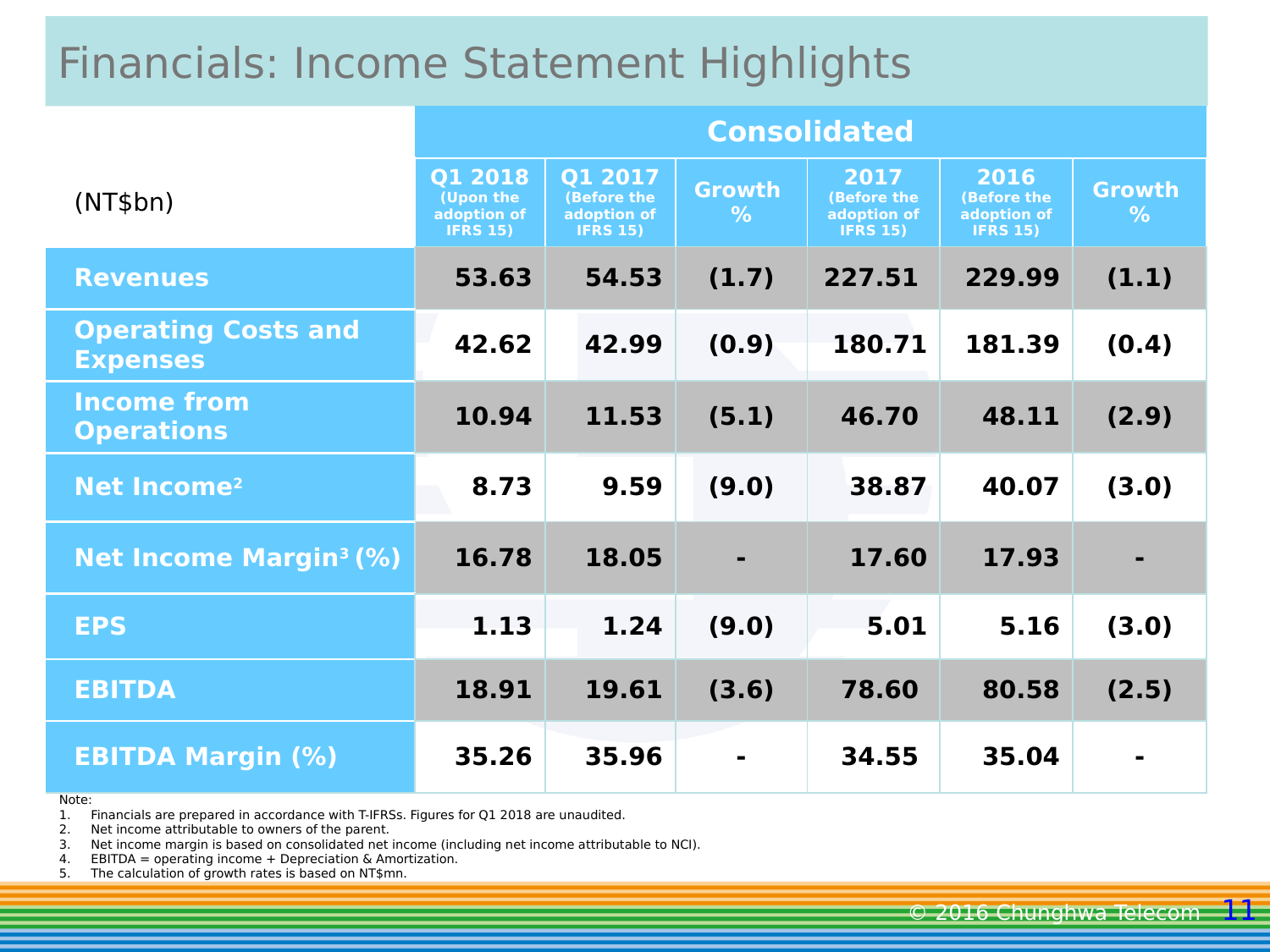

# Financials: Income Statement Highlights
|  | Consolidated |  |  |  |  |  |
| --- | --- | --- | --- | --- | --- | --- |
| (NT$bn) | Q1 2018 (Upon the adoption of IFRS 15) | Q1 2017 (Before the adoption of IFRS 15) | Growth % | 2017 (Before the adoption of IFRS 15) | 2016 (Before the adoption of IFRS 15) | Growth % |
| Revenues | 53.63 | 54.53 | (1.7) | 227.51 | 229.99 | (1.1) |
| Operating Costs and Expenses | 42.62 | 42.99 | (0.9) | 180.71 | 181.39 | (0.4) |
| Income from Operations | 10.94 | 11.53 | (5.1) | 46.70 | 48.11 | (2.9) |
| Net Income2 | 8.73 | 9.59 | (9.0) | 38.87 | 40.07 | (3.0) |
| Net Income Margin3 (%) | 16.78 | 18.05 | - | 17.60 | 17.93 | - |
| EPS | 1.13 | 1.24 | (9.0) | 5.01 | 5.16 | (3.0) |
| EBITDA | 18.91 | 19.61 | (3.6) | 78.60 | 80.58 | (2.5) |
| EBITDA Margin (%) | 35.26 | 35.96 | - | 34.55 | 35.04 | - |
Note:
Financials are prepared in accordance with T-IFRSs. Figures for Q1 2018 are unaudited.
Net income attributable to owners of the parent.
Net income margin is based on consolidated net income (including net income attributable to NCI).
EBITDA = operating income + Depreciation & Amortization.
The calculation of growth rates is based on NT$mn.